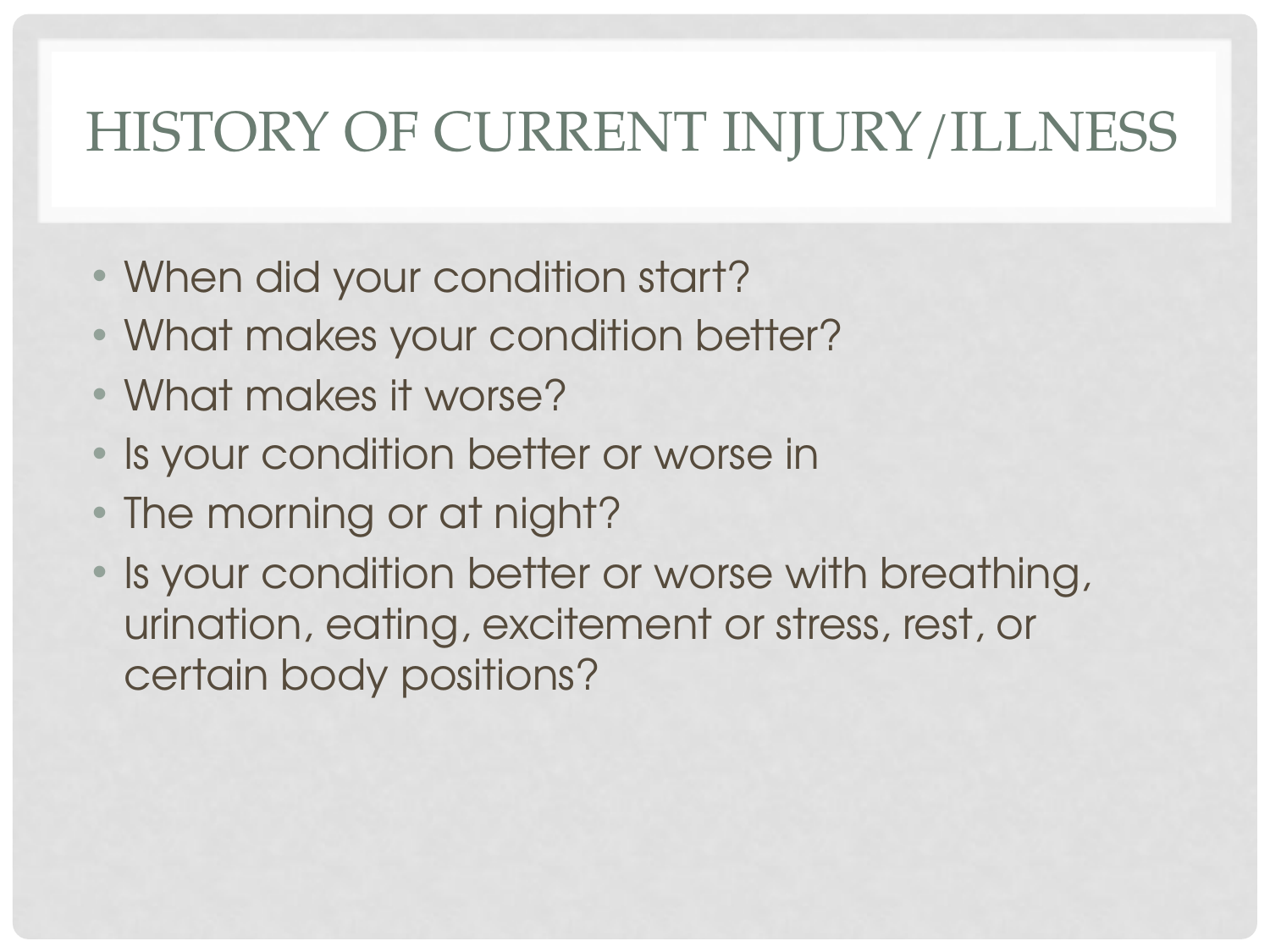

# History of Current Injury/Illness
When did your condition start?
What makes your condition better?
What makes it worse?
Is your condition better or worse in
The morning or at night?
Is your condition better or worse with breathing, urination, eating, excitement or stress, rest, or certain body positions?